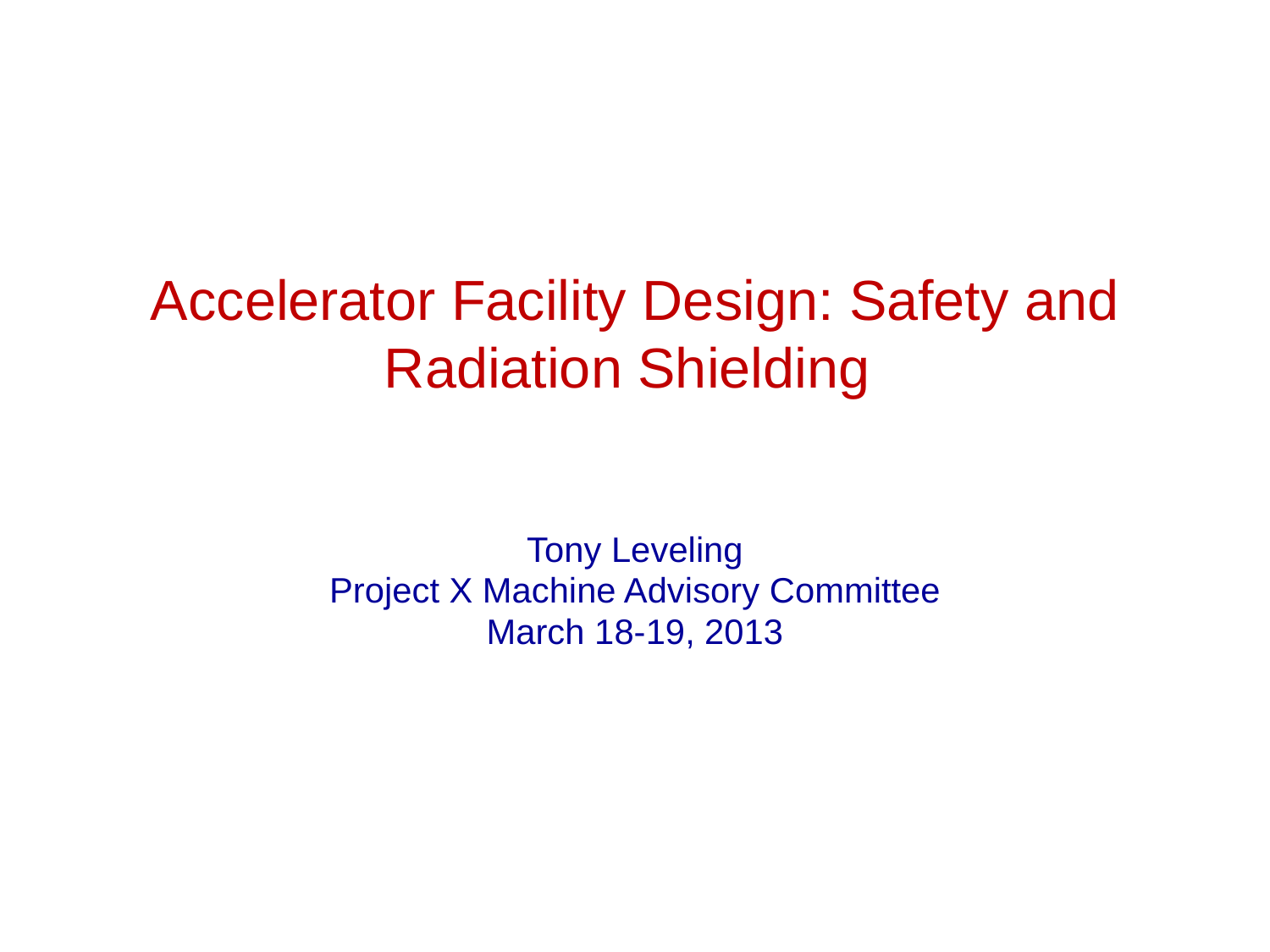

# Accelerator Facility Design: Safety and Radiation Shielding
Tony Leveling
Project X Machine Advisory Committee
March 18-19, 2013